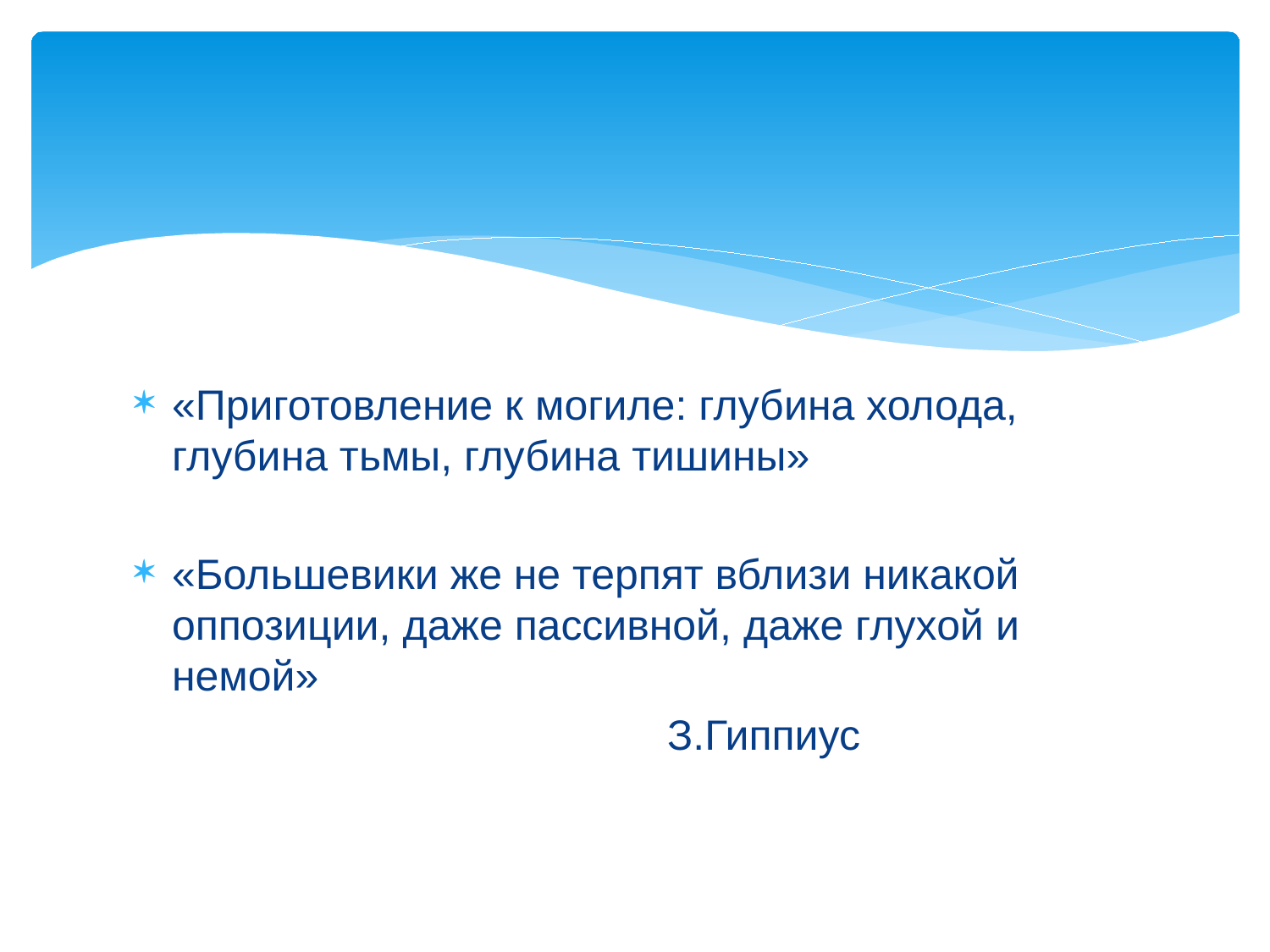

#
«Приготовление к могиле: глубина холода, глубина тьмы, глубина тишины»

«Большевики же не терпят вблизи никакой оппозиции, даже пассивной, даже глухой и немой»
                                             З.Гиппиус